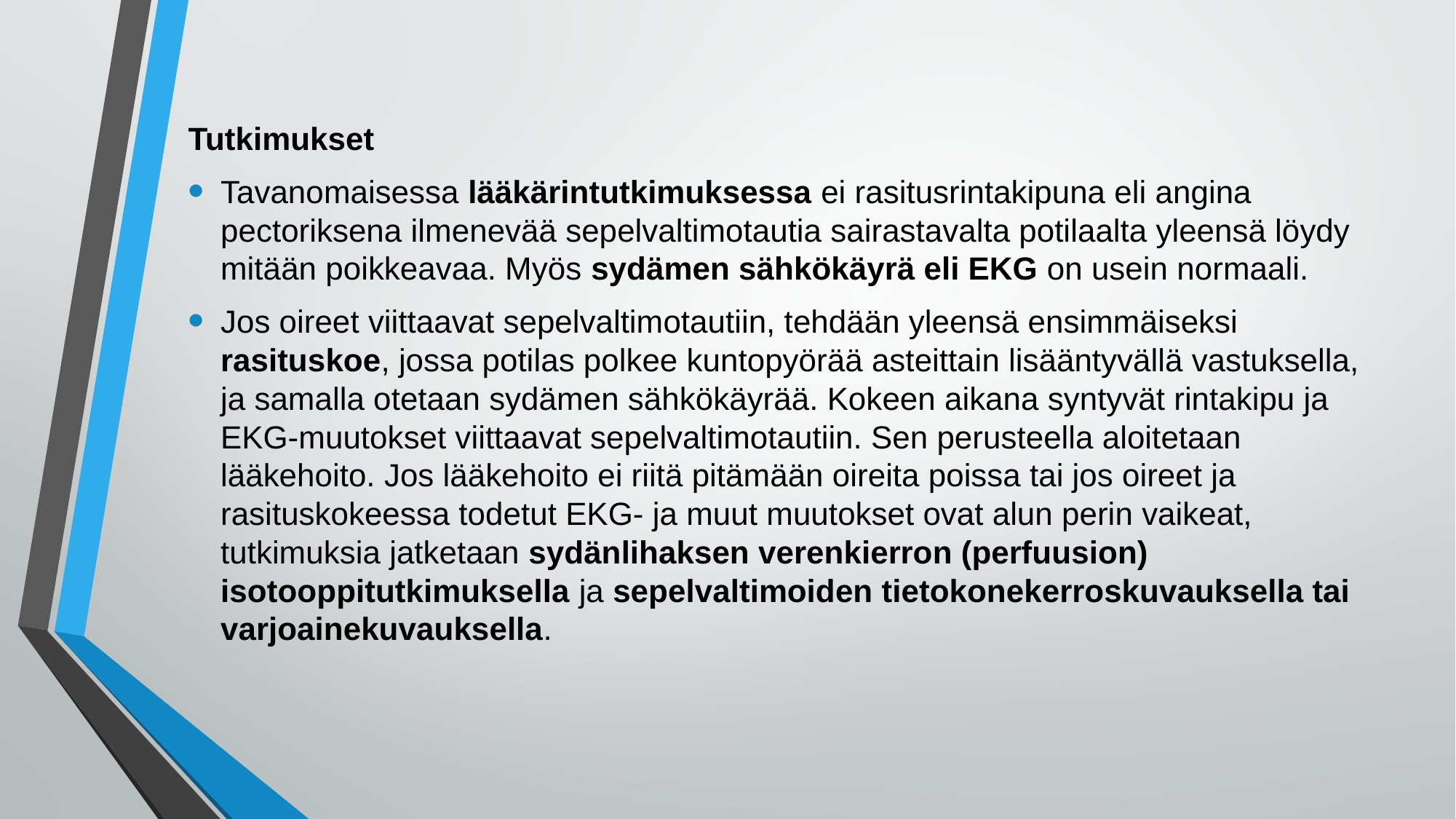

Tutkimukset
Tavanomaisessa lääkärintutkimuksessa ei rasitusrintakipuna eli angina pectoriksena ilmenevää sepelvaltimotautia sairastavalta potilaalta yleensä löydy mitään poikkeavaa. Myös sydämen sähkökäyrä eli EKG on usein normaali.
Jos oireet viittaavat sepelvaltimotautiin, tehdään yleensä ensimmäiseksi rasituskoe, jossa potilas polkee kuntopyörää asteittain lisääntyvällä vastuksella, ja samalla otetaan sydämen sähkökäyrää. Kokeen aikana syntyvät rintakipu ja EKG-muutokset viittaavat sepelvaltimotautiin. Sen perusteella aloitetaan lääkehoito. Jos lääkehoito ei riitä pitämään oireita poissa tai jos oireet ja rasituskokeessa todetut EKG- ja muut muutokset ovat alun perin vaikeat, tutkimuksia jatketaan sydänlihaksen verenkierron (perfuusion) isotooppitutkimuksella ja sepelvaltimoiden tietokonekerroskuvauksella tai varjoainekuvauksella.